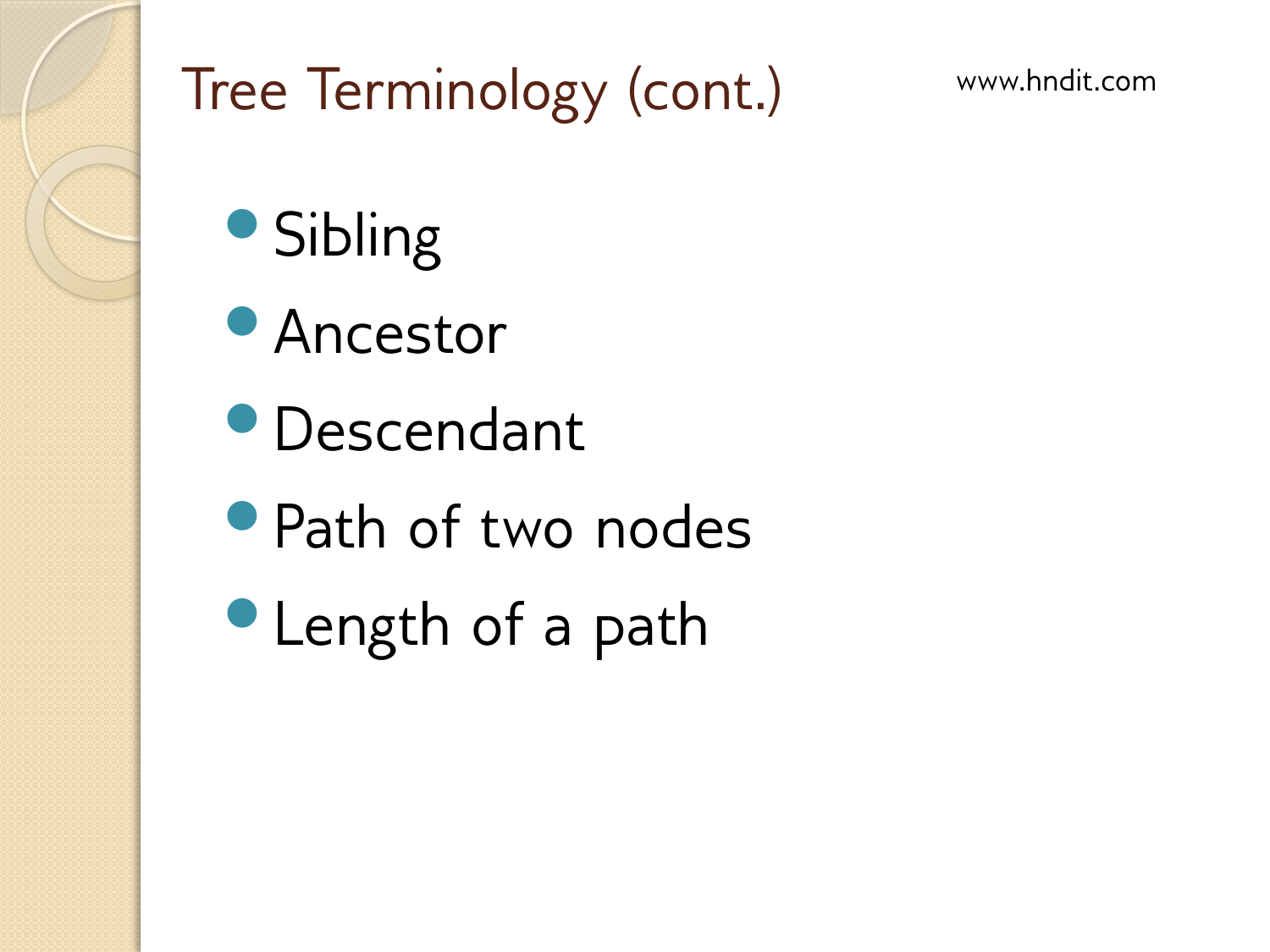

# Tree Terminology (cont.)
www.hndit.com
Sibling

Ancestor

Descendant

Path of two nodes

Length of a path